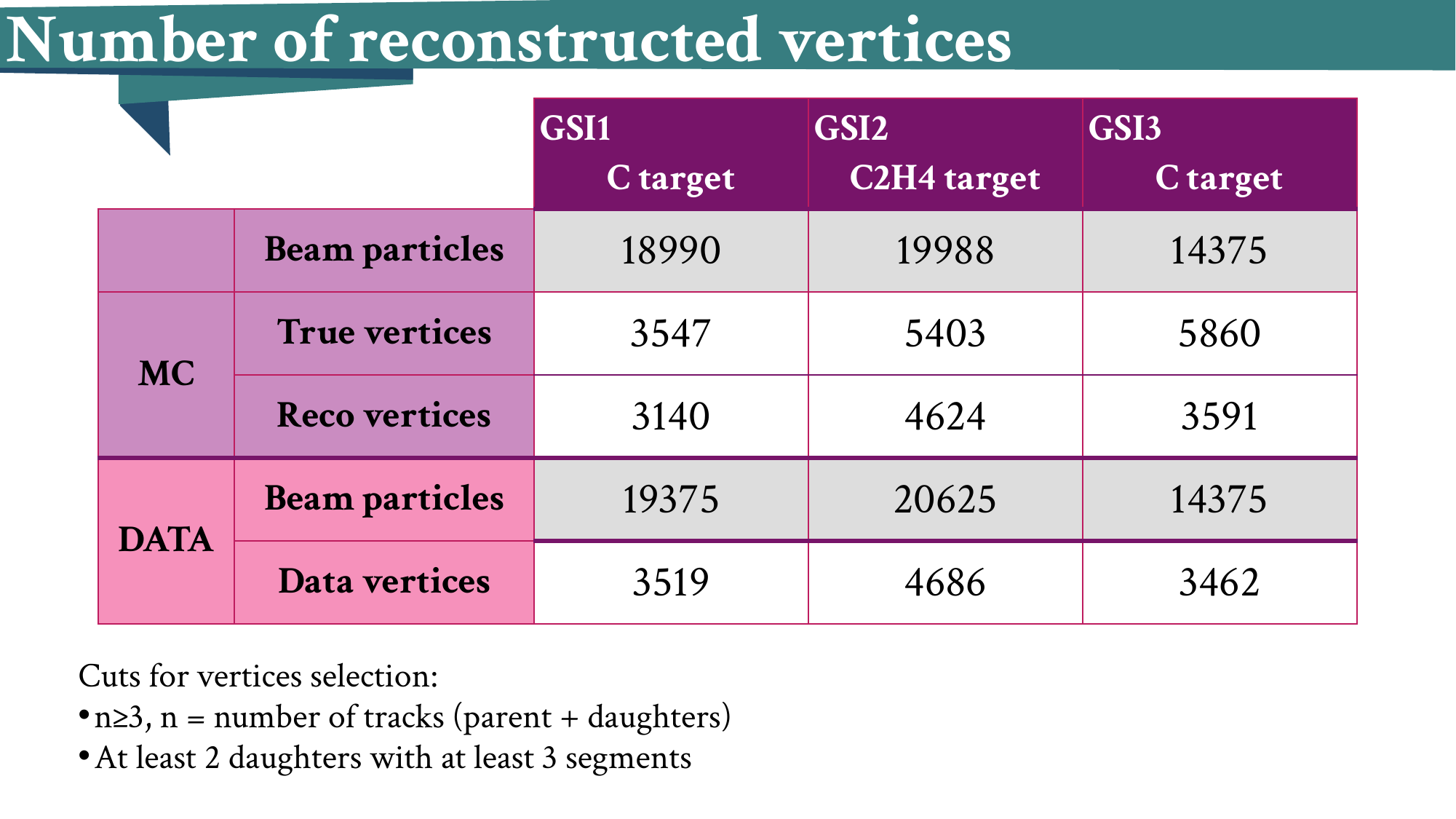

# Number of reconstructed vertices
|  |  | GSI1 C target | GSI2 C2H4 target | GSI3 C target |
| --- | --- | --- | --- | --- |
|  | Beam particles | 18990 | 19988 | 14375 |
| MC | True vertices | 3547 | 5403 | 5860 |
|  | Reco vertices | 3140 | 4624 | 3591 |
| DATA | Beam particles | 19375 | 20625 | 14375 |
|  | Data vertices | 3519 | 4686 | 3462 |
Cuts for vertices selection:
n≥3, n = number of tracks (parent + daughters)
At least 2 daughters with at least 3 segments